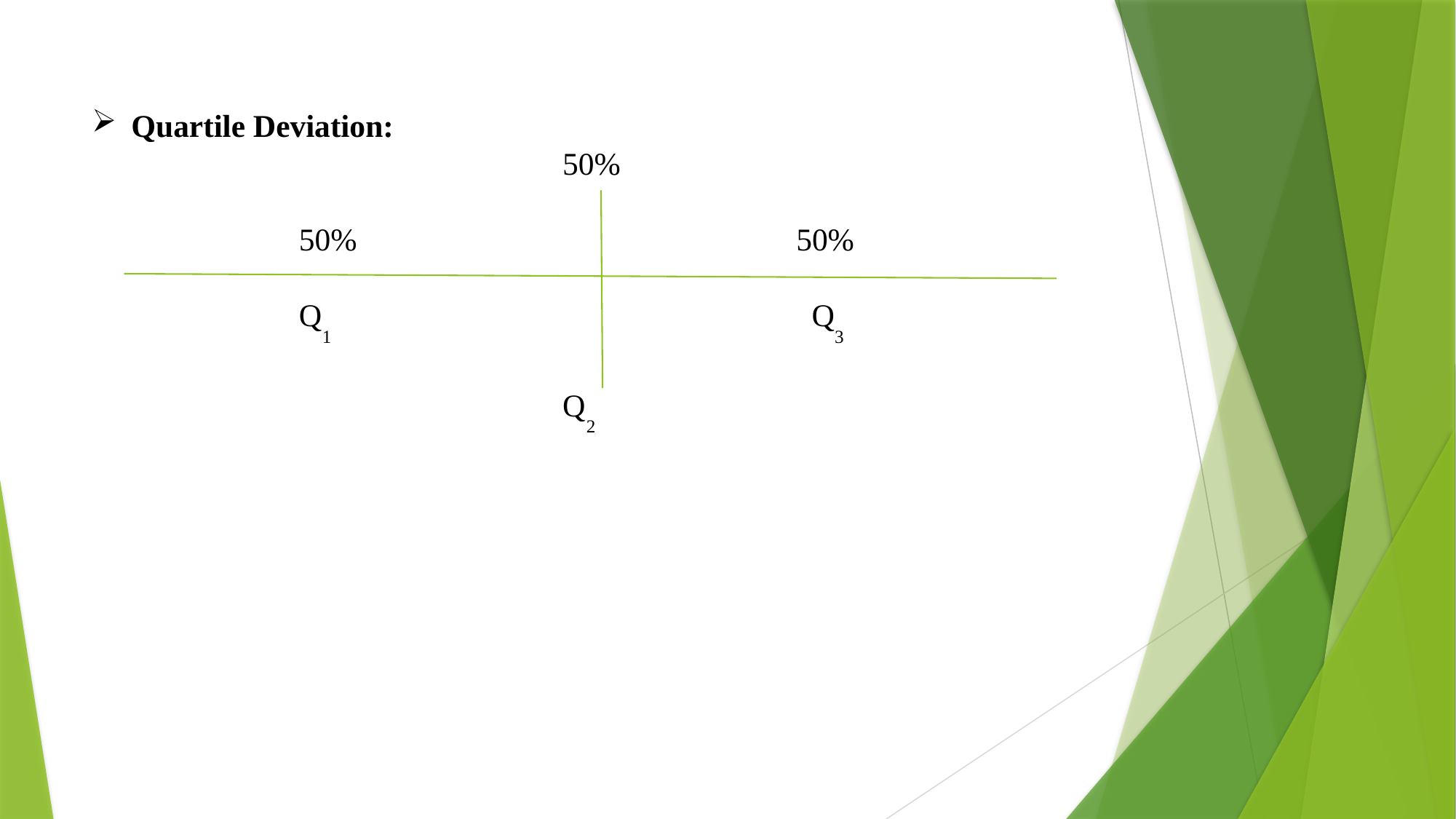

# Quartile Deviation: 50% 50%                                                       50% Q1                                                            Q3 Q2